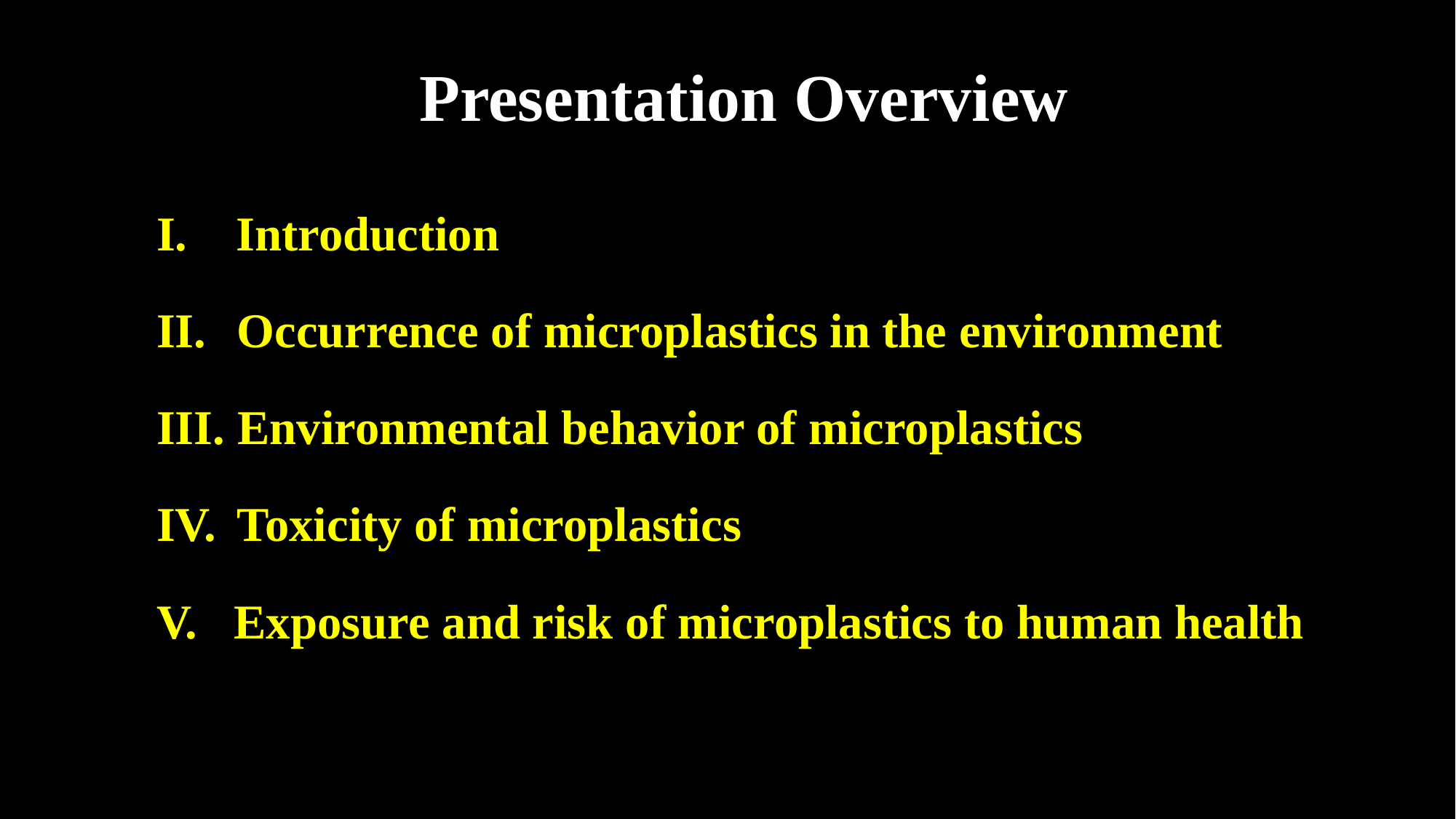

Presentation Overview
I.    Introduction
 Occurrence of microplastics in the environment
 Environmental behavior of microplastics
 Toxicity of microplastics
V.   Exposure and risk of microplastics to human health